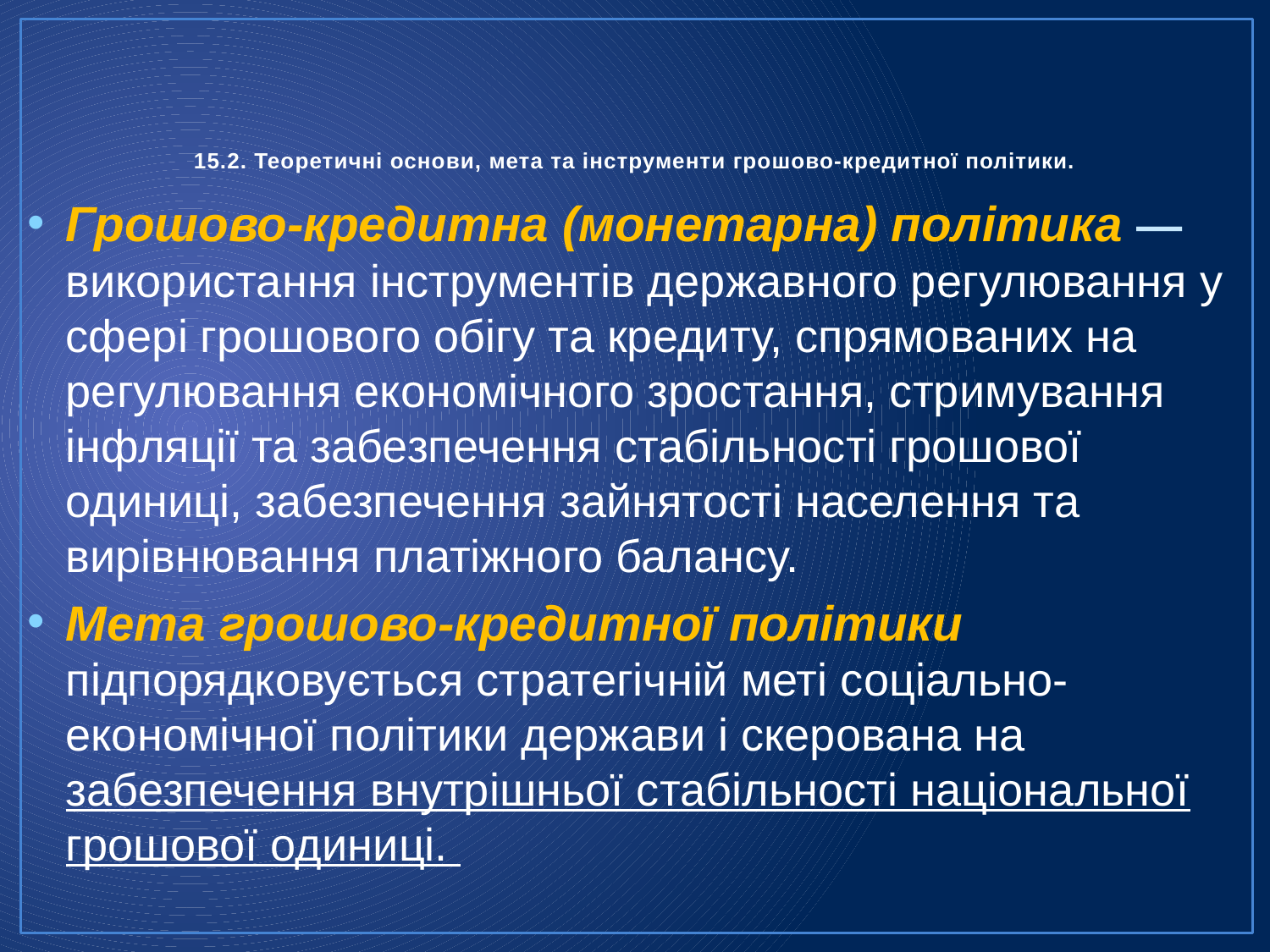

# 15.2. Теоретичні основи, мета та інструменти грошово-кредитної політики.
Грошово-кредитна (монетарна) політика — використання інструментів державного регулювання у сфері грошового обігу та кредиту, спрямованих на регулювання економічного зростання, стримування інфляції та забезпечення стабіль­ності грошової одиниці, забезпечення зайнятості населення та вирівнювання платіжного балансу.
Мета грошово-кредитної політики підпорядковується стратегічній меті соціально-економічної політики держави і скерована на  забезпечення внутрішньої стабільності національної грошової одиниці.